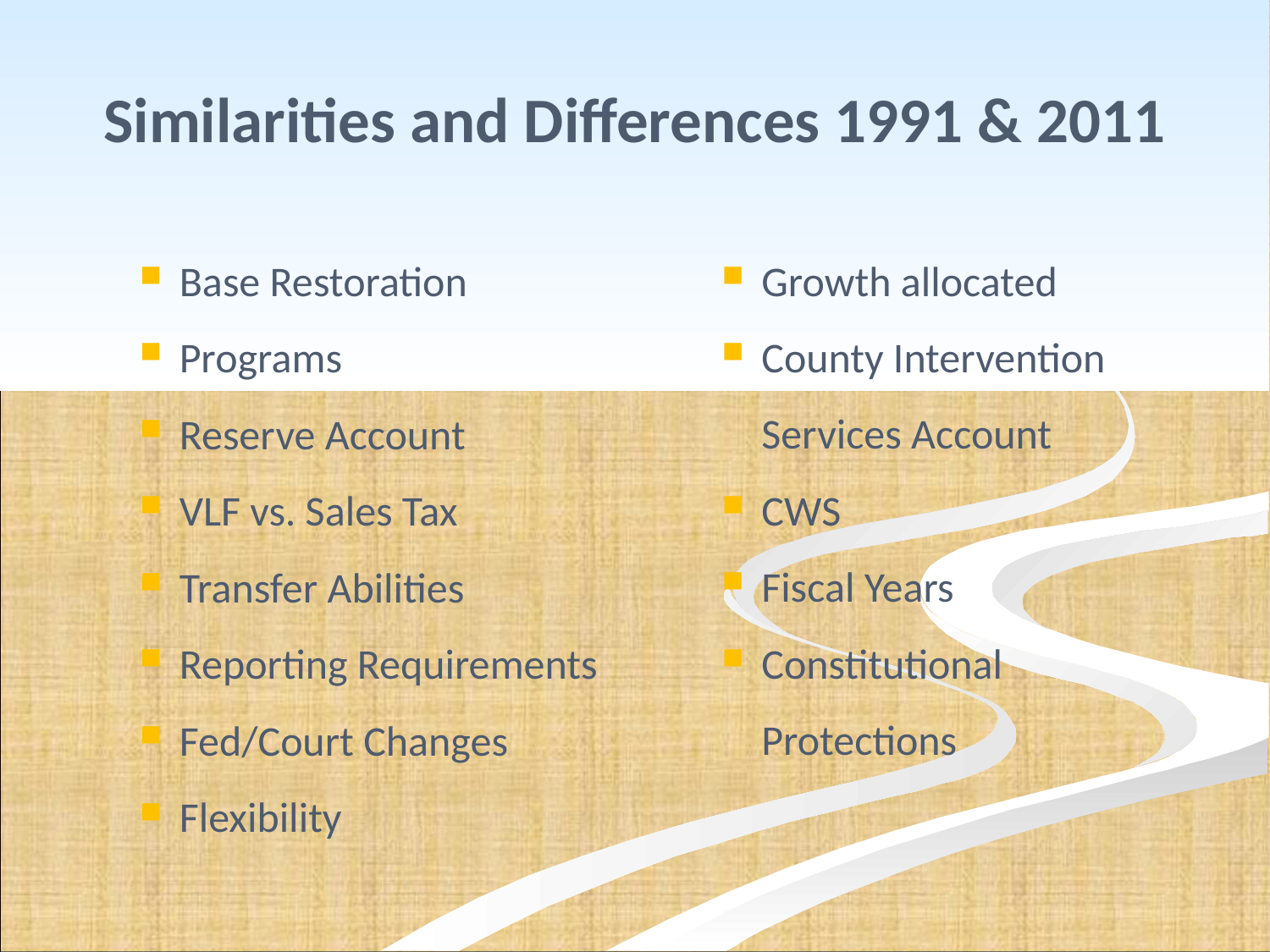

# Similarities and Differences 1991 & 2011
Base Restoration
Programs
Reserve Account
VLF vs. Sales Tax
Transfer Abilities
Reporting Requirements
Fed/Court Changes
Flexibility

Growth allocated
County Intervention Services Account
CWS
Fiscal Years
Constitutional Protections